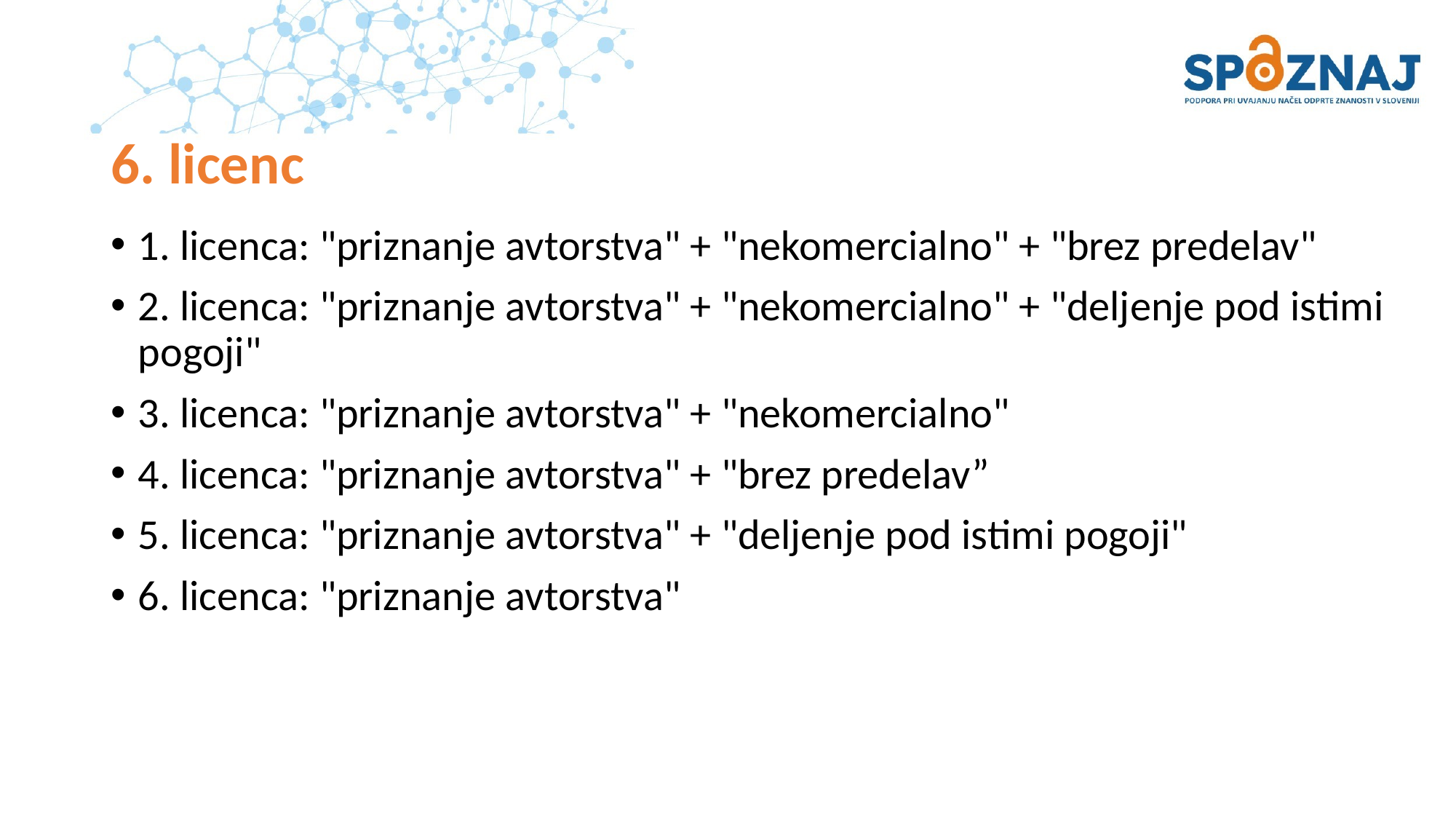

# 6. licenc
1. licenca: "priznanje avtorstva" + "nekomercialno" + "brez predelav"
2. licenca: "priznanje avtorstva" + "nekomercialno" + "deljenje pod istimi pogoji"
3. licenca: "priznanje avtorstva" + "nekomercialno"
4. licenca: "priznanje avtorstva" + "brez predelav”
5. licenca: "priznanje avtorstva" + "deljenje pod istimi pogoji"
6. licenca: "priznanje avtorstva"